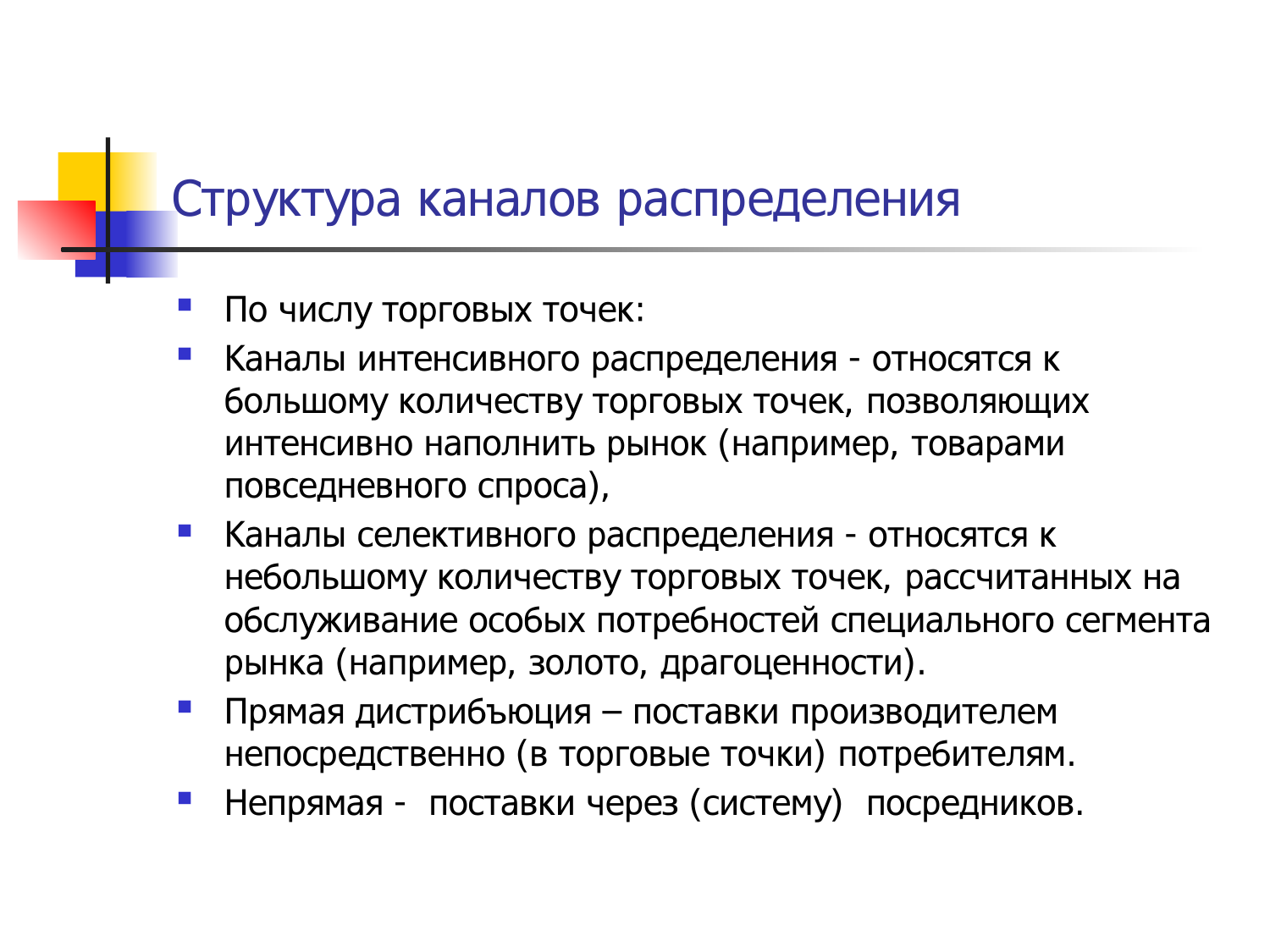

# Структура каналов распределения
По числу торговых точек:
Каналы интенсивного распределения - относятся к большому количеству торговых точек, позволяющих интенсивно наполнить рынок (например, товарами повседневного спроса),
Каналы селективного распределения - относятся к небольшому количеству торговых точек, рассчитанных на обслуживание особых потребностей специального сегмента рынка (например, золото, драгоценности).
Прямая дистрибъюция – поставки производителем непосредственно (в торговые точки) потребителям.
Непрямая -  поставки через (систему)  посредников.